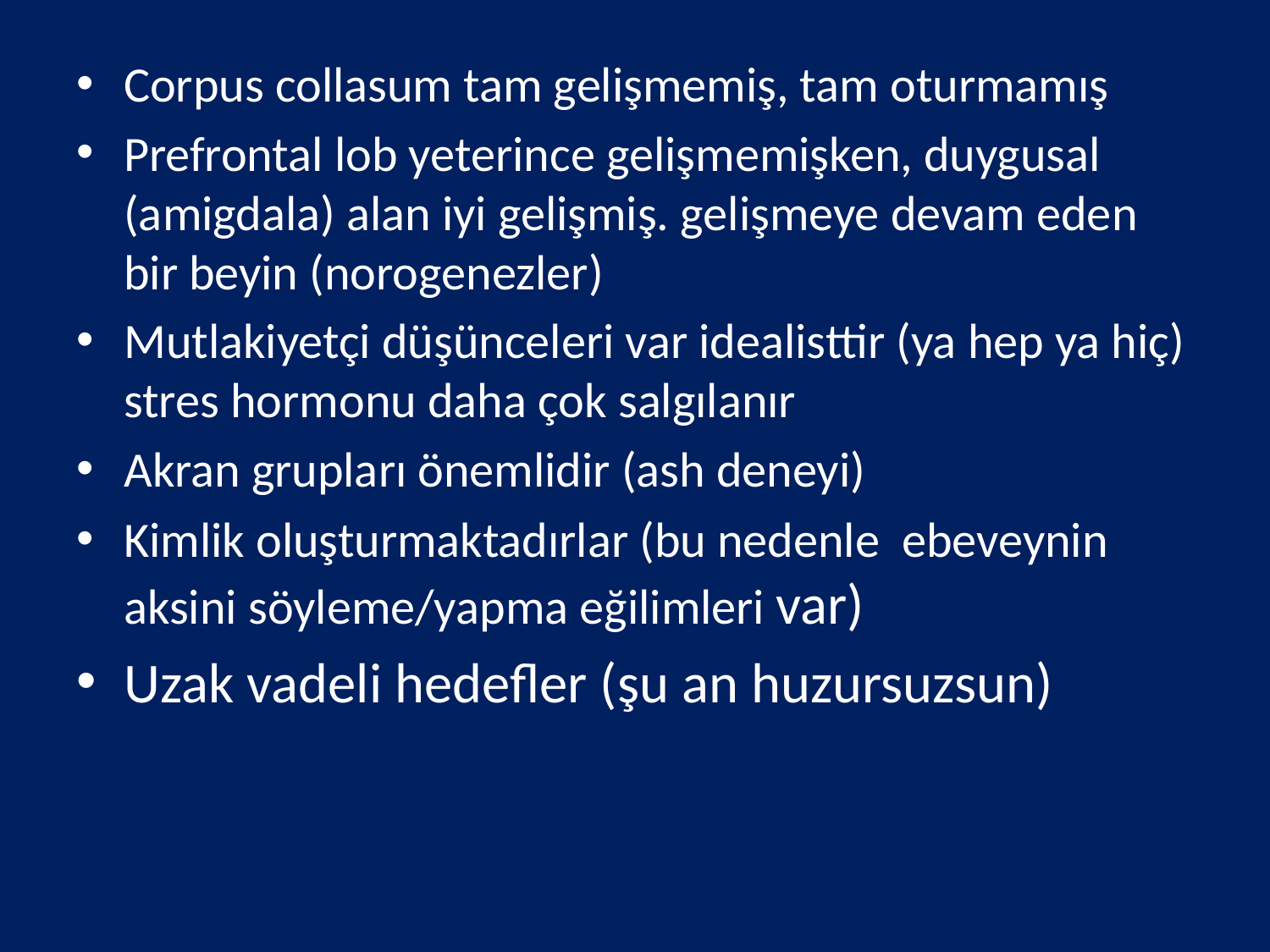

Corpus collasum tam gelişmemiş, tam oturmamış
Prefrontal lob yeterince gelişmemişken, duygusal (amigdala) alan iyi gelişmiş. gelişmeye devam eden bir beyin (norogenezler)
Mutlakiyetçi düşünceleri var idealisttir (ya hep ya hiç) stres hormonu daha çok salgılanır
Akran grupları önemlidir (ash deneyi)
Kimlik oluşturmaktadırlar (bu nedenle  ebeveynin aksini söyleme/yapma eğilimleri var)
Uzak vadeli hedefler (şu an huzursuzsun)